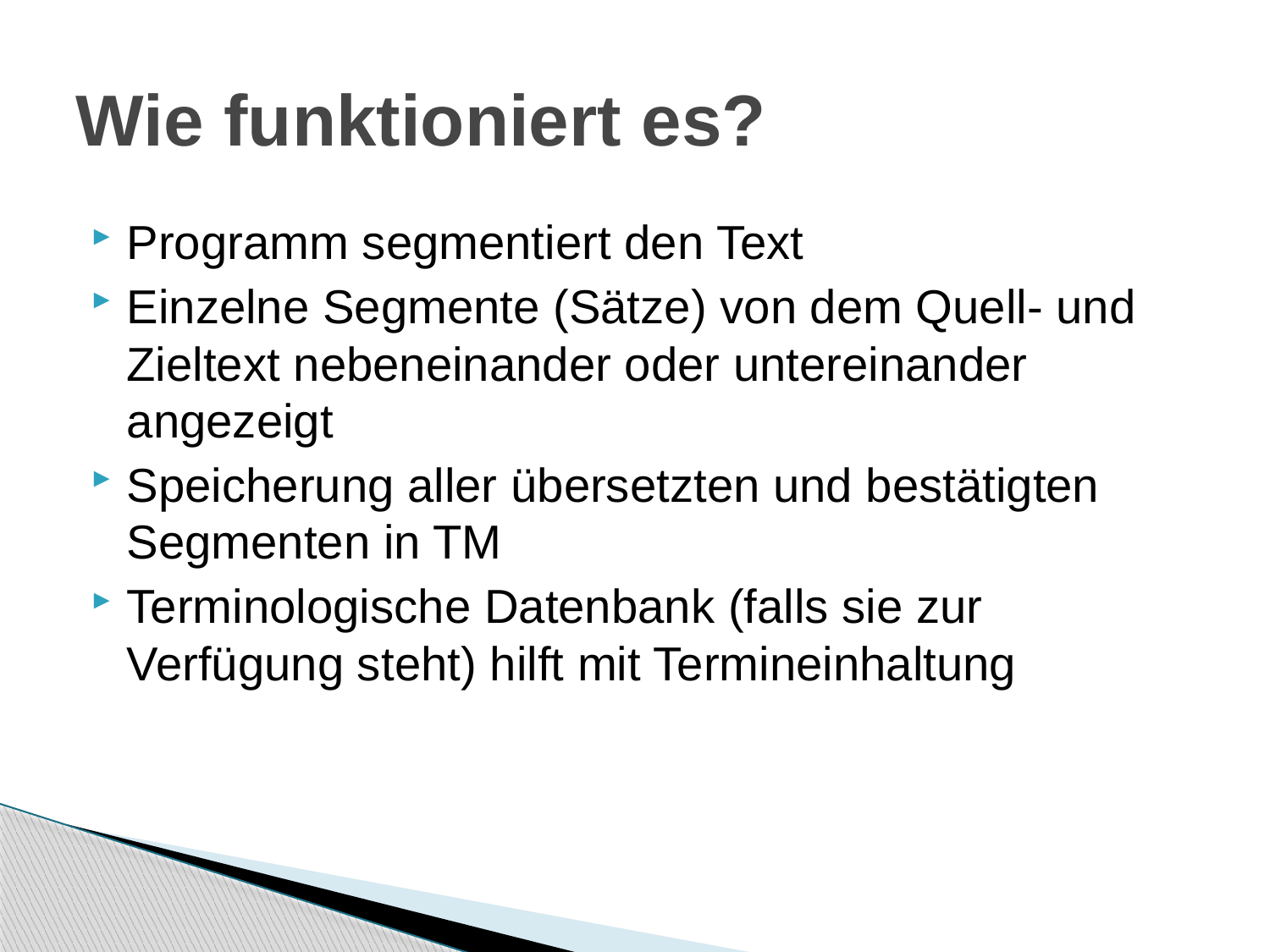

# Wie funktioniert es?
Programm segmentiert den Text
Einzelne Segmente (Sätze) von dem Quell- und Zieltext nebeneinander oder untereinander angezeigt
Speicherung aller übersetzten und bestätigten Segmenten in TM
Terminologische Datenbank (falls sie zur Verfügung steht) hilft mit Termineinhaltung